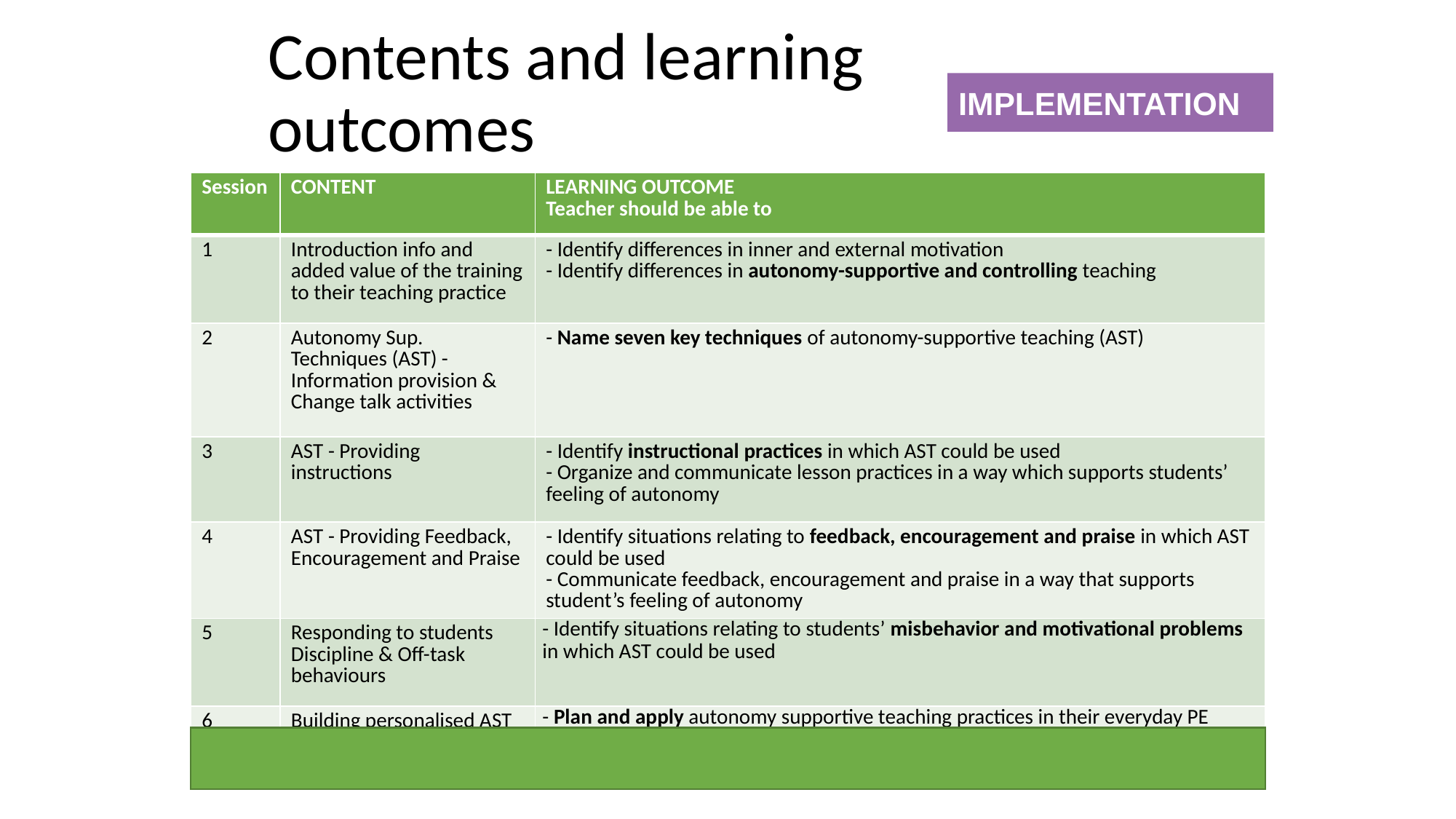

# Contents and learning outcomes
IMPLEMENTATION
| Session | CONTENT | LEARNING OUTCOME Teacher should be able to |
| --- | --- | --- |
| 1 | Introduction info and added value of the training to their teaching practice | - Identify differences in inner and external motivation - Identify differences in autonomy-supportive and controlling teaching |
| 2 | Autonomy Sup. Techniques (AST) - Information provision & Change talk activities | - Name seven key techniques of autonomy-supportive teaching (AST) |
| 3 | AST - Providing instructions | - Identify instructional practices in which AST could be used - Organize and communicate lesson practices in a way which supports students’ feeling of autonomy |
| 4 | AST - Providing Feedback, Encouragement and Praise | - Identify situations relating to feedback, encouragement and praise in which AST could be used - Communicate feedback, encouragement and praise in a way that supports student’s feeling of autonomy |
| 5 | Responding to students Discipline & Off-task behaviours | - Identify situations relating to students’ misbehavior and motivational problems in which AST could be used |
| 6 | Building personalised AST action plans | - Plan and apply autonomy supportive teaching practices in their everyday PE teaching routine |